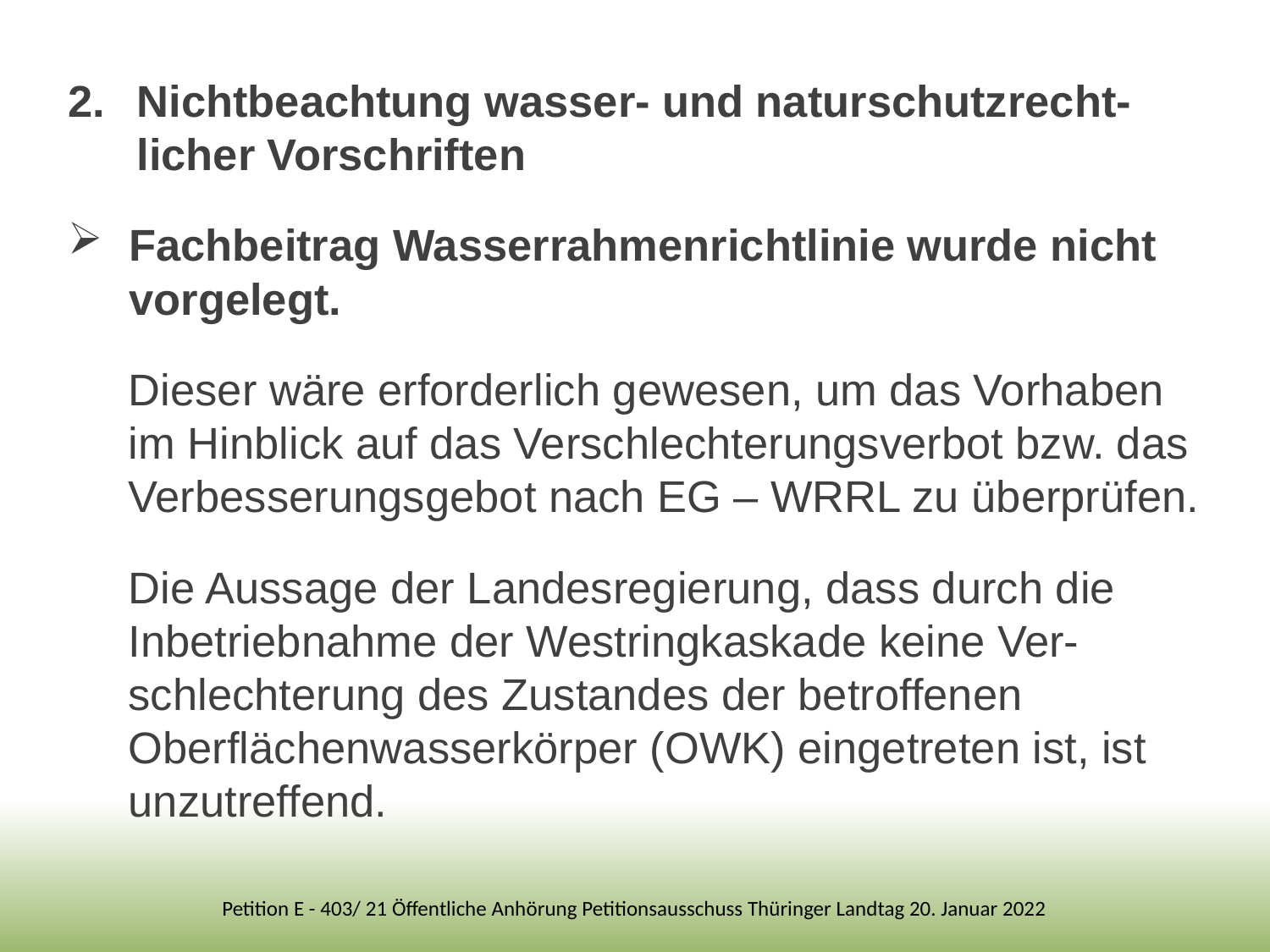

Nichtbeachtung wasser- und naturschutzrecht-licher Vorschriften

Fachbeitrag Wasserrahmenrichtlinie wurde nicht vorgelegt.

	Dieser wäre erforderlich gewesen, um das Vorhaben im Hinblick auf das Verschlechterungsverbot bzw. das Verbesserungsgebot nach EG – WRRL zu überprüfen.

	Die Aussage der Landesregierung, dass durch die Inbetriebnahme der Westringkaskade keine Ver-schlechterung des Zustandes der betroffenen Oberflächenwasserkörper (OWK) eingetreten ist, ist unzutreffend.
Petition E - 403/ 21 Öffentliche Anhörung Petitionsausschuss Thüringer Landtag 20. Januar 2022
26